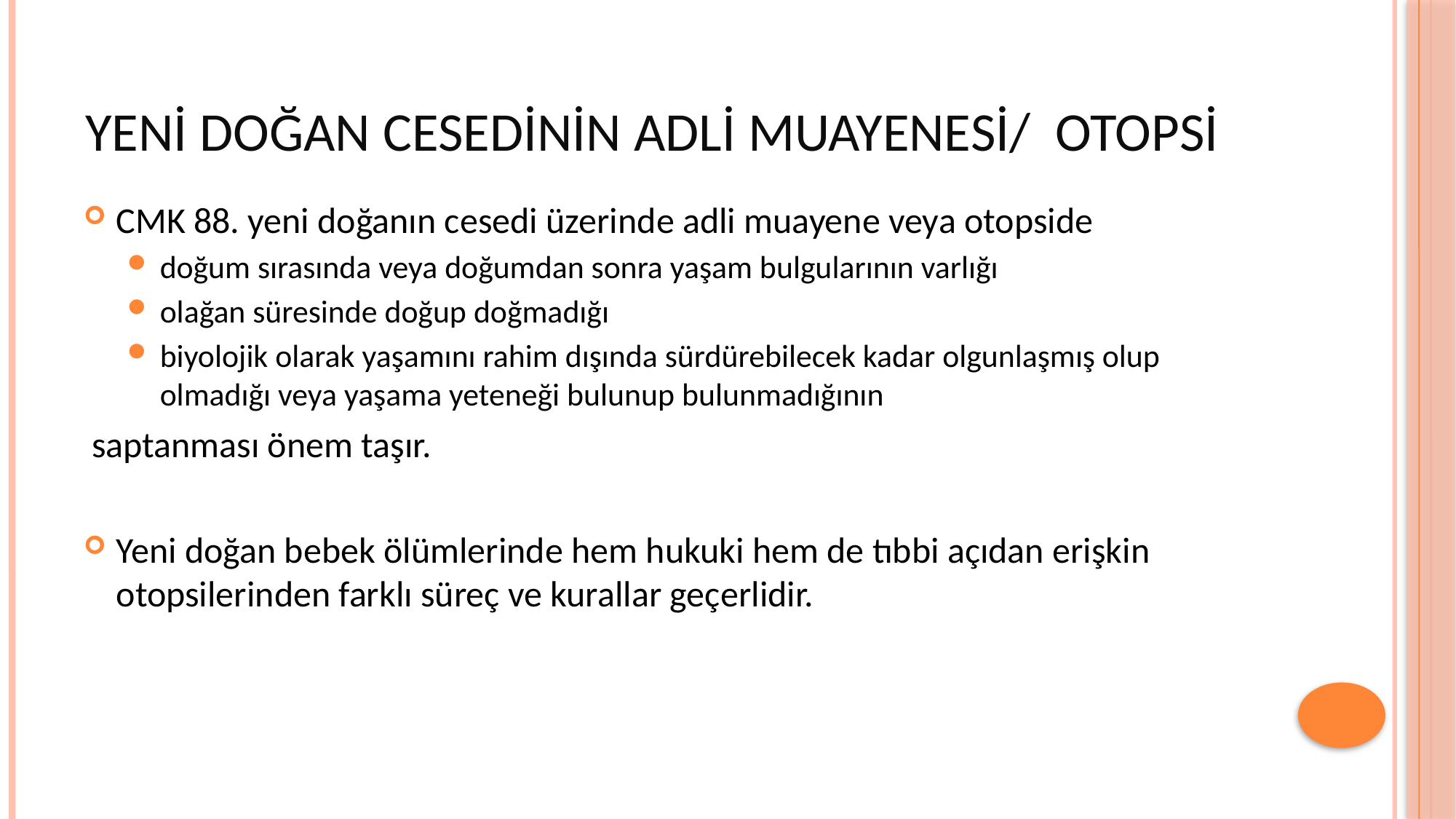

# YENİ DOĞAN CESEDİNİN ADLİ MUAYENESİ/  OTOPSİ
CMK 88. yeni doğanın cesedi üzerinde adli muayene veya otopside
doğum sırasında veya doğumdan sonra yaşam bulgularının varlığı
olağan süresinde doğup doğmadığı
biyolojik olarak yaşamını rahim dışında sürdürebilecek kadar olgunlaşmış olup olmadığı veya yaşama yeteneği bulunup bulunmadığının
 saptanması önem taşır.

Yeni doğan bebek ölümlerinde hem hukuki hem de tıbbi açıdan erişkin otopsilerinden farklı süreç ve kurallar geçerlidir.